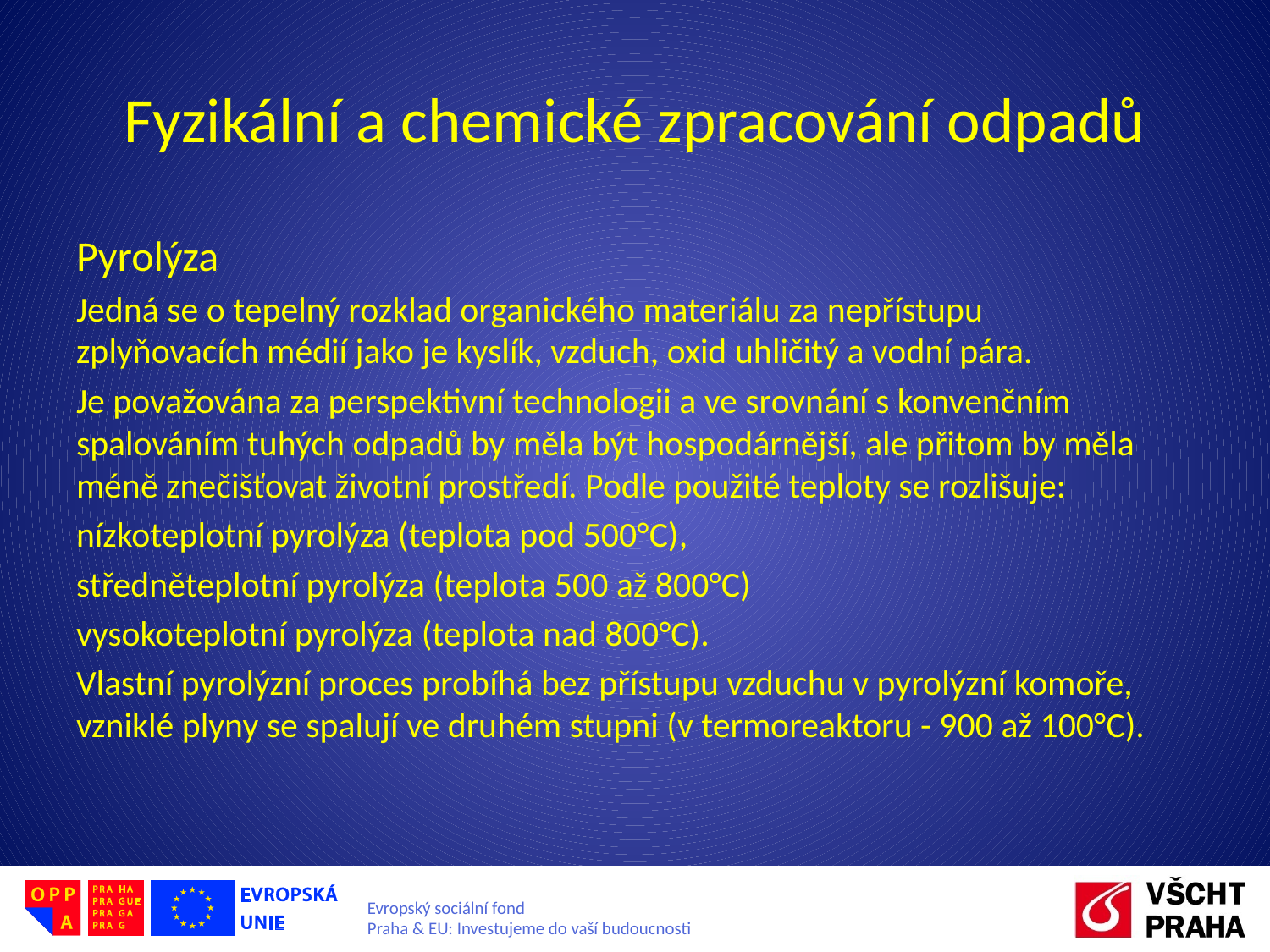

# Fyzikální a chemické zpracování odpadů
Pyrolýza
Jedná se o tepelný rozklad organického materiálu za nepřístupu zplyňovacích médií jako je kyslík, vzduch, oxid uhličitý a vodní pára.
Je považována za perspektivní technologii a ve srovnání s konvenčním spalováním tuhých odpadů by měla být hospodárnější, ale přitom by měla méně znečišťovat životní prostředí. Podle použité teploty se rozlišuje:
nízkoteplotní pyrolýza (teplota pod 500°C),
středněteplotní pyrolýza (teplota 500 až 800°C)
vysokoteplotní pyrolýza (teplota nad 800°C).
Vlastní pyrolýzní proces probíhá bez přístupu vzduchu v pyrolýzní komoře, vzniklé plyny se spalují ve druhém stupni (v termoreaktoru - 900 až 100°C).